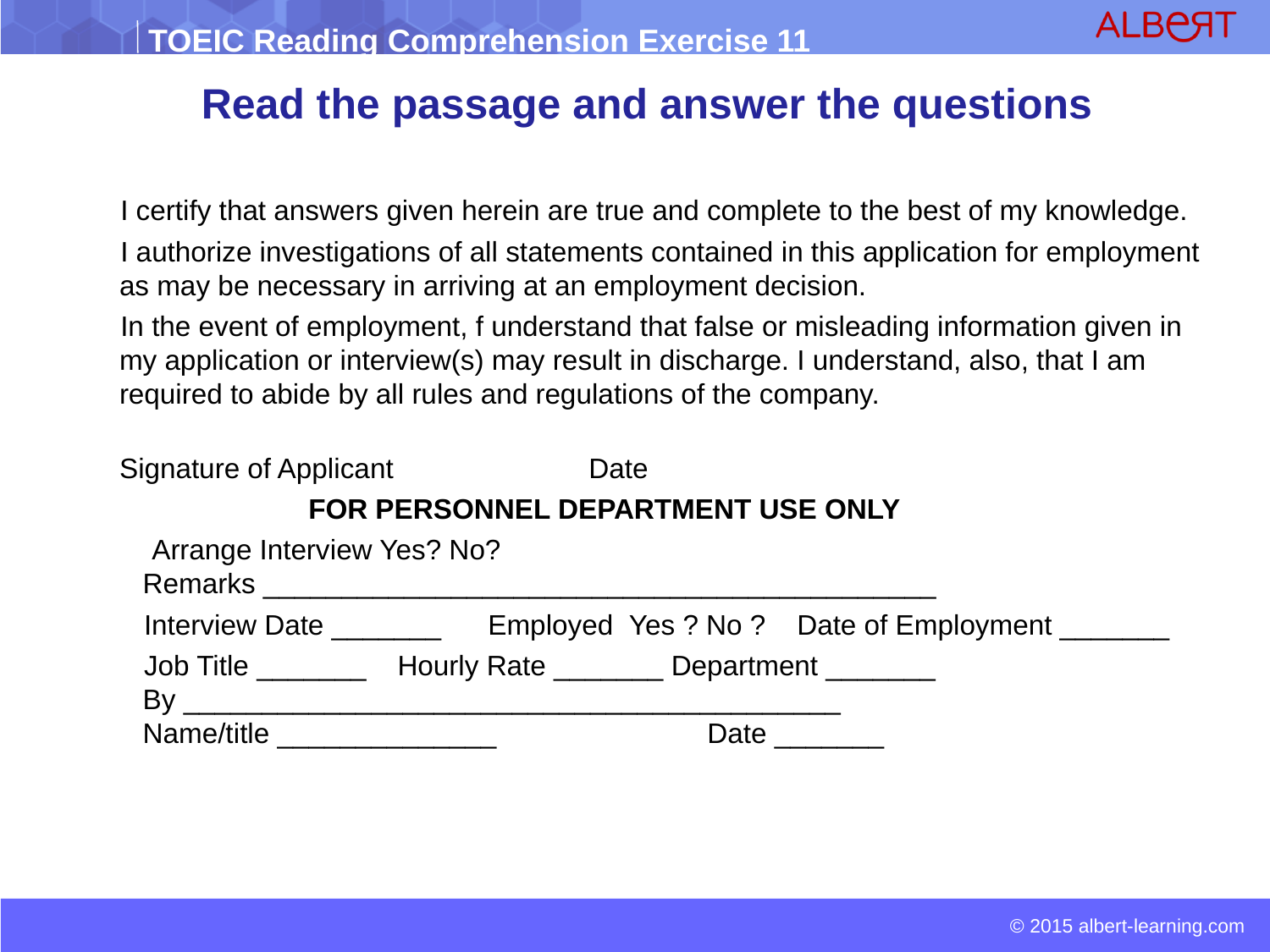

# Read the passage and answer the questions
   I certify that answers given herein are true and complete to the best of my knowledge.
   I authorize investigations of all statements contained in this application for employment as may be necessary in arriving at an employment decision.
   In the event of employment, f understand that false or misleading information given in my application or interview(s) may result in discharge. I understand, also, that I am required to abide by all rules and regulations of the company.
Signature of Applicant                         Date
                           FOR PERSONNEL DEPARTMENT USE ONLY
       Arrange Interview Yes? No? 
   Remarks ___________________________________________
      Interview Date _______      Employed  Yes ? No ?    Date of Employment _______
      Job Title _______    Hourly Rate _______ Department _______
   By __________________________________________ 
   Name/title ______________                           Date _______